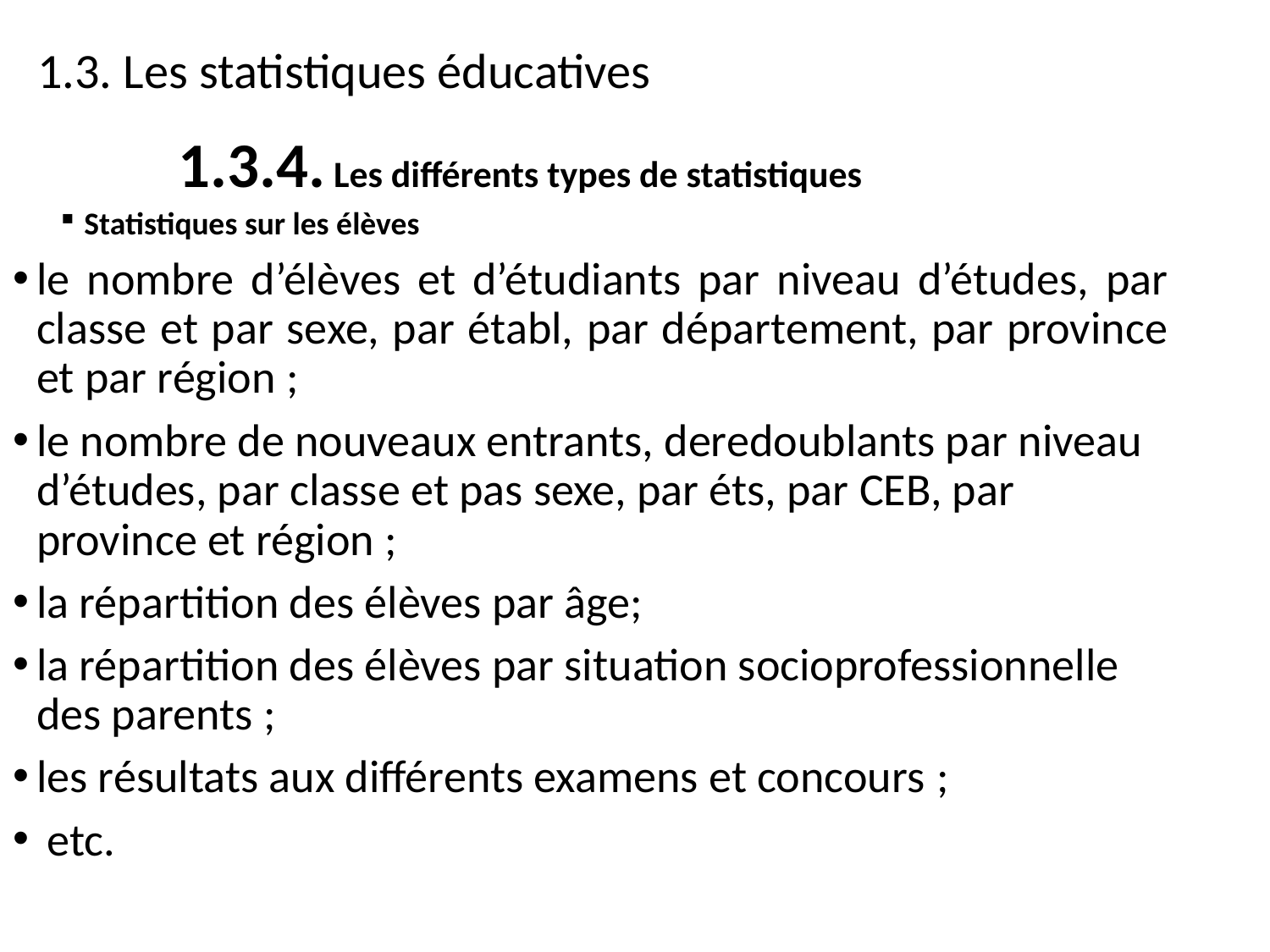

1.3. Les statistiques éducatives
		 1.3.4. Les différents types de statistiques
Statistiques sur les élèves
le nombre d’élèves et d’étudiants par niveau d’études, par classe et par sexe, par établ, par département, par province et par région ;
le nombre de nouveaux entrants, deredoublants par niveau d’études, par classe et pas sexe, par éts, par CEB, par province et région ;
la répartition des élèves par âge;
la répartition des élèves par situation socioprofessionnelle des parents ;
les résultats aux différents examens et concours ;
 etc.